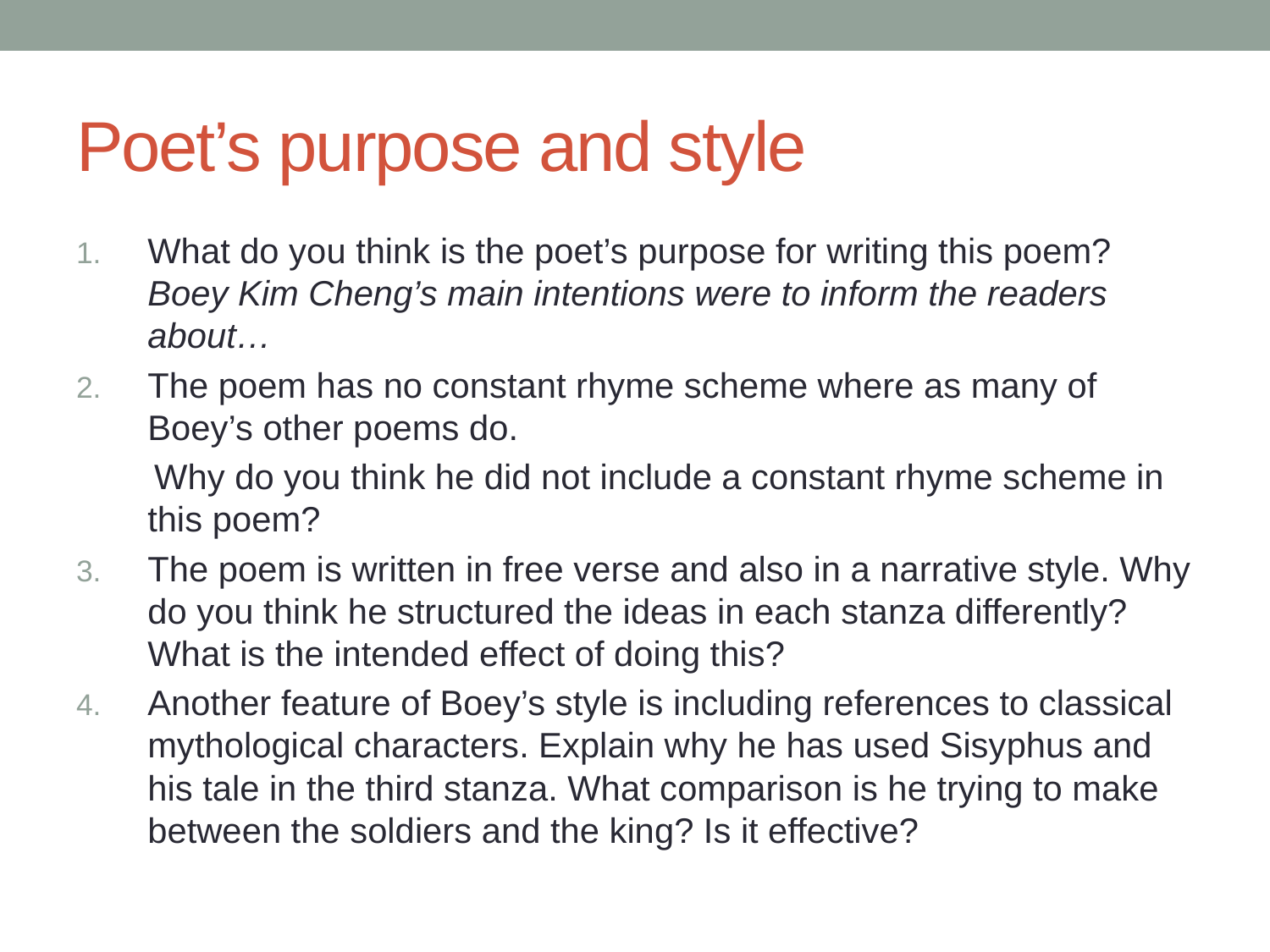

# Poet’s purpose and style
What do you think is the poet’s purpose for writing this poem? 	Boey Kim Cheng’s main intentions were to inform the readers about…
The poem has no constant rhyme scheme where as many of Boey’s other poems do.
        Why do you think he did not include a constant rhyme scheme in this poem?
The poem is written in free verse and also in a narrative style. Why do you think he structured the ideas in each stanza differently? What is the intended effect of doing this?
Another feature of Boey’s style is including references to classical mythological characters. Explain why he has used Sisyphus and his tale in the third stanza. What comparison is he trying to make between the soldiers and the king? Is it effective?